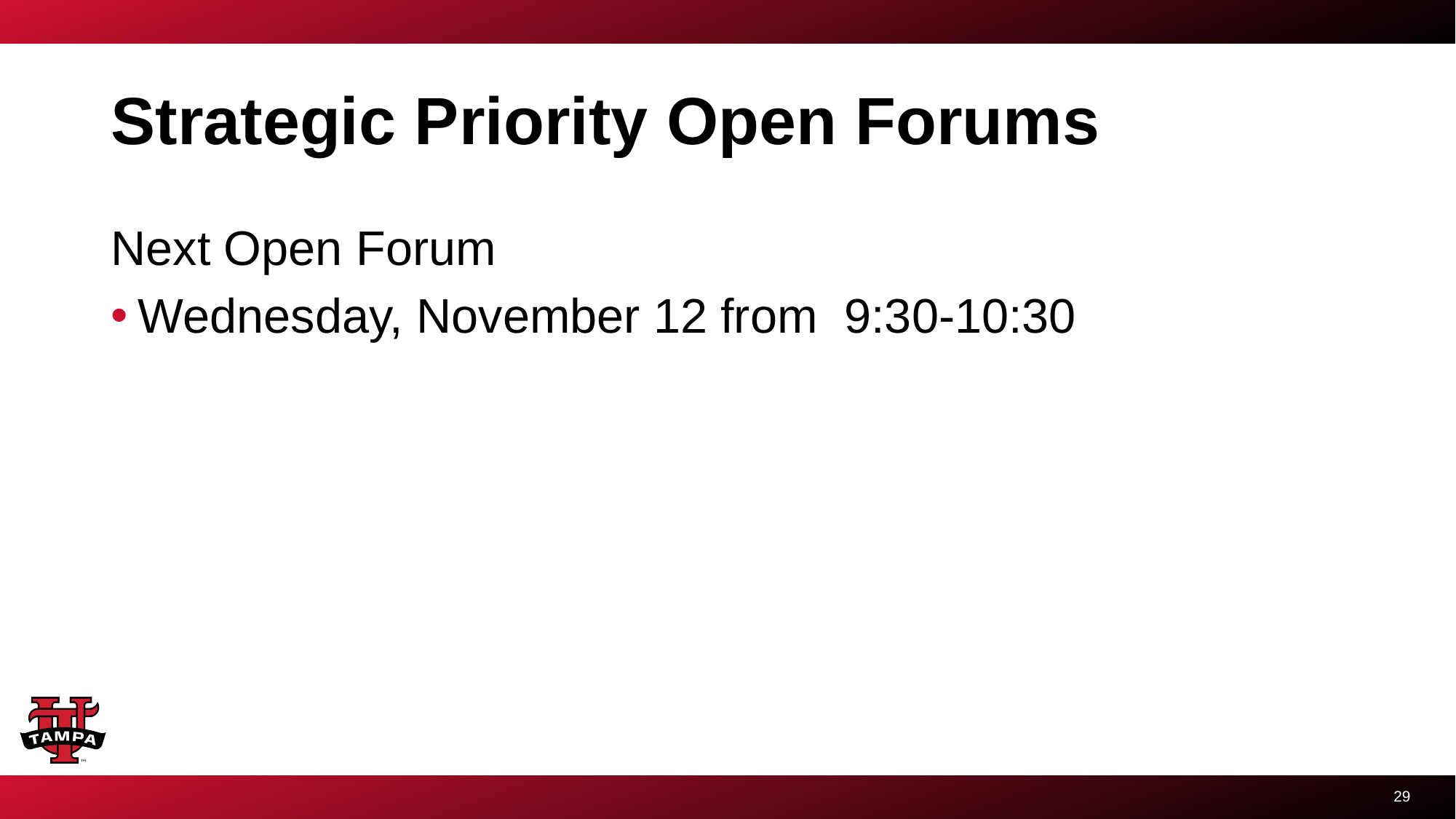

# Strategic Priority Open Forums
Next Open Forum
Wednesday, November 12 from  9:30-10:30
29